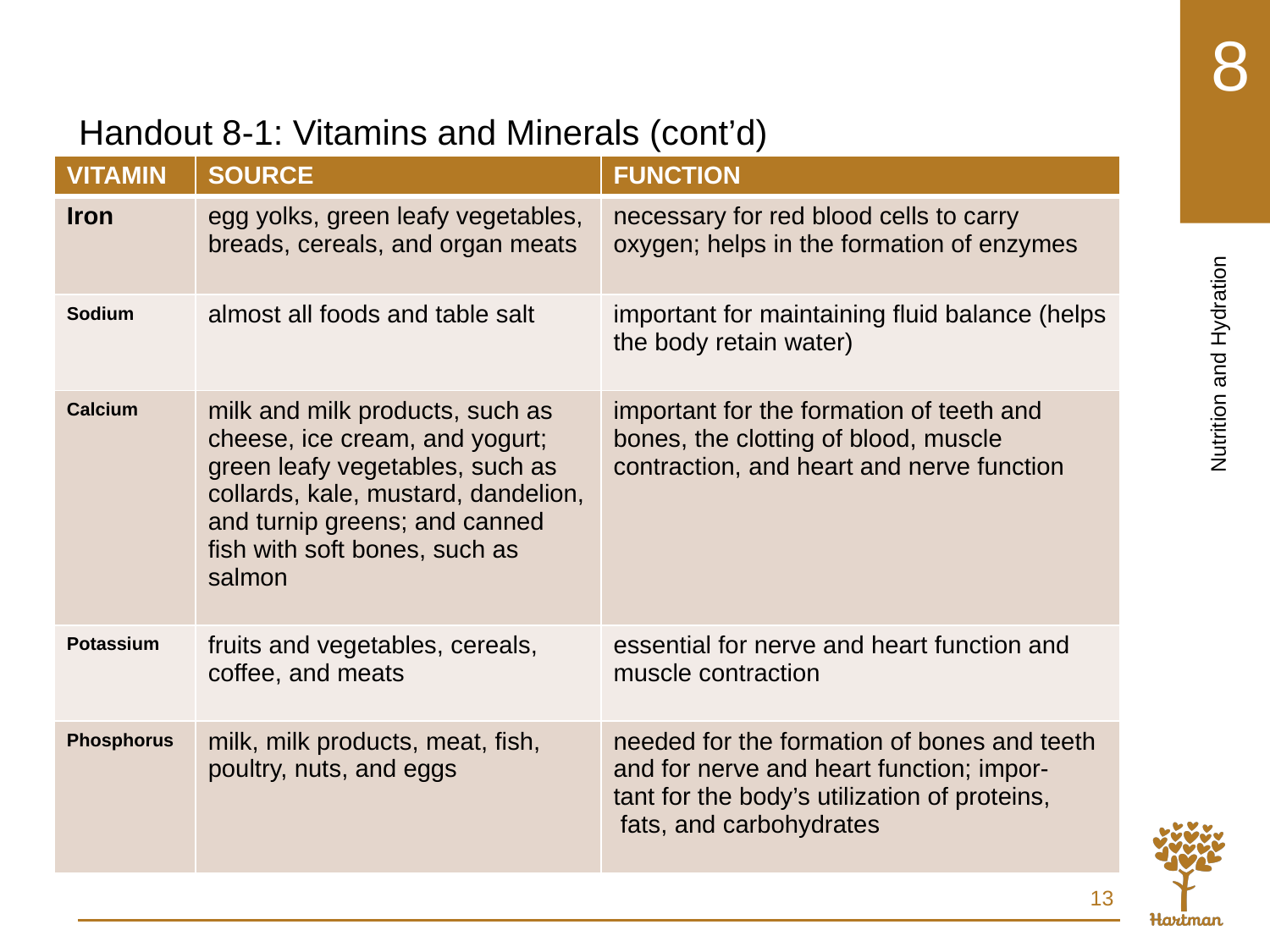

# LO1, content 11
Handout 8-1: Vitamins and Minerals (cont’d)

| VITAMIN | SOURCE | FUNCTION |
| --- | --- | --- |
| Iron | egg yolks, green leafy vegetables, breads, cereals, and organ meats | necessary for red blood cells to carry oxygen; helps in the formation of enzymes |
| Sodium | almost all foods and table salt | important for maintaining fluid balance (helps the body retain water) |
| Calcium | milk and milk products, such as cheese, ice cream, and yogurt; green leafy vegetables, such as collards, kale, mustard, dandelion, and turnip greens; and canned fish with soft bones, such as salmon | important for the formation of teeth and bones, the clotting of blood, muscle contraction, and heart and nerve function |
| Potassium | fruits and vegetables, cereals, coffee, and meats | essential for nerve and heart function and muscle contraction |
| Phosphorus | milk, milk products, meat, fish, poultry, nuts, and eggs | needed for the formation of bones and teeth and for nerve and heart function; impor- tant for the body’s utilization of proteins,  fats, and carbohydrates |
13